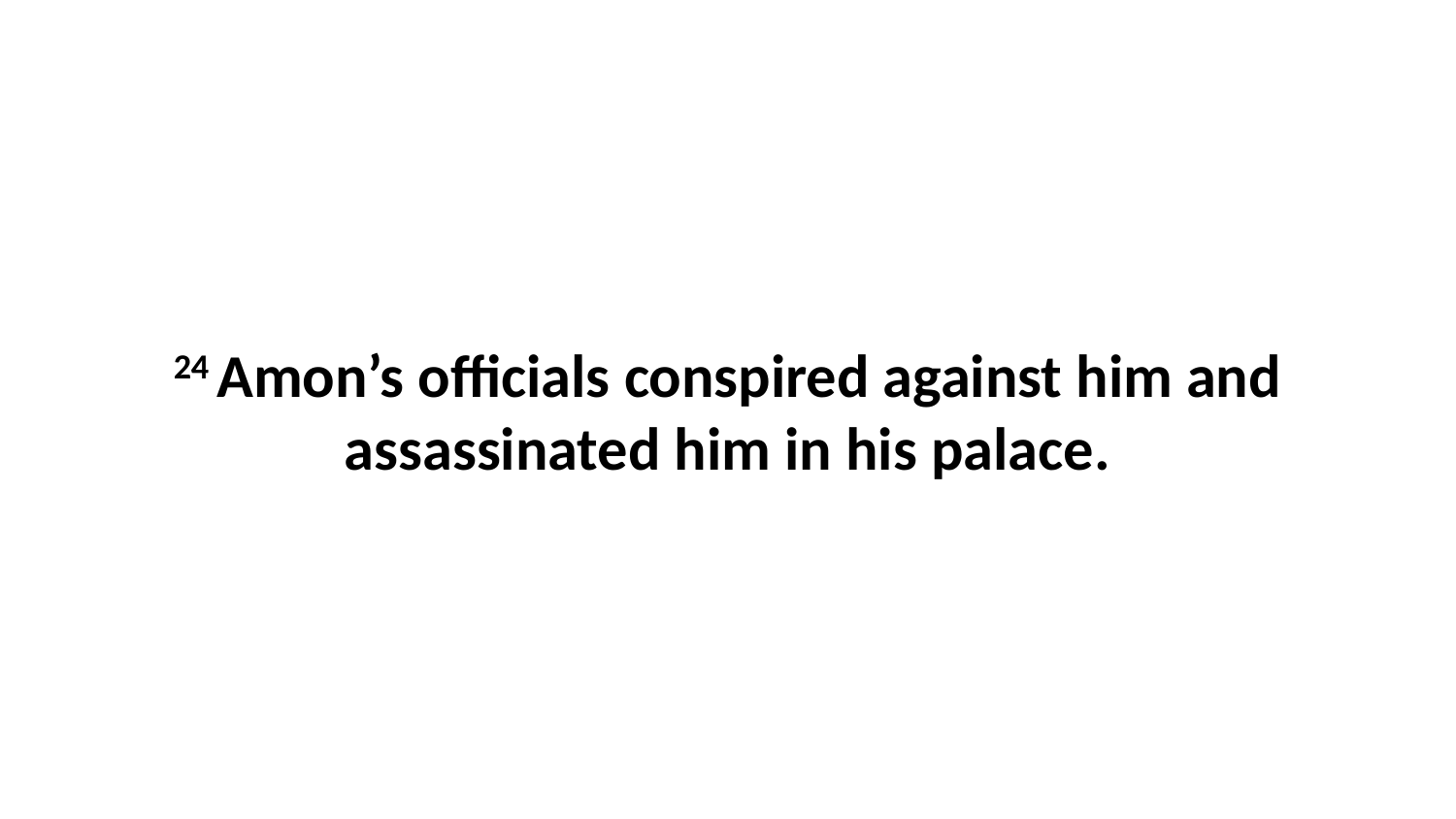

24 Amon’s officials conspired against him and assassinated him in his palace.